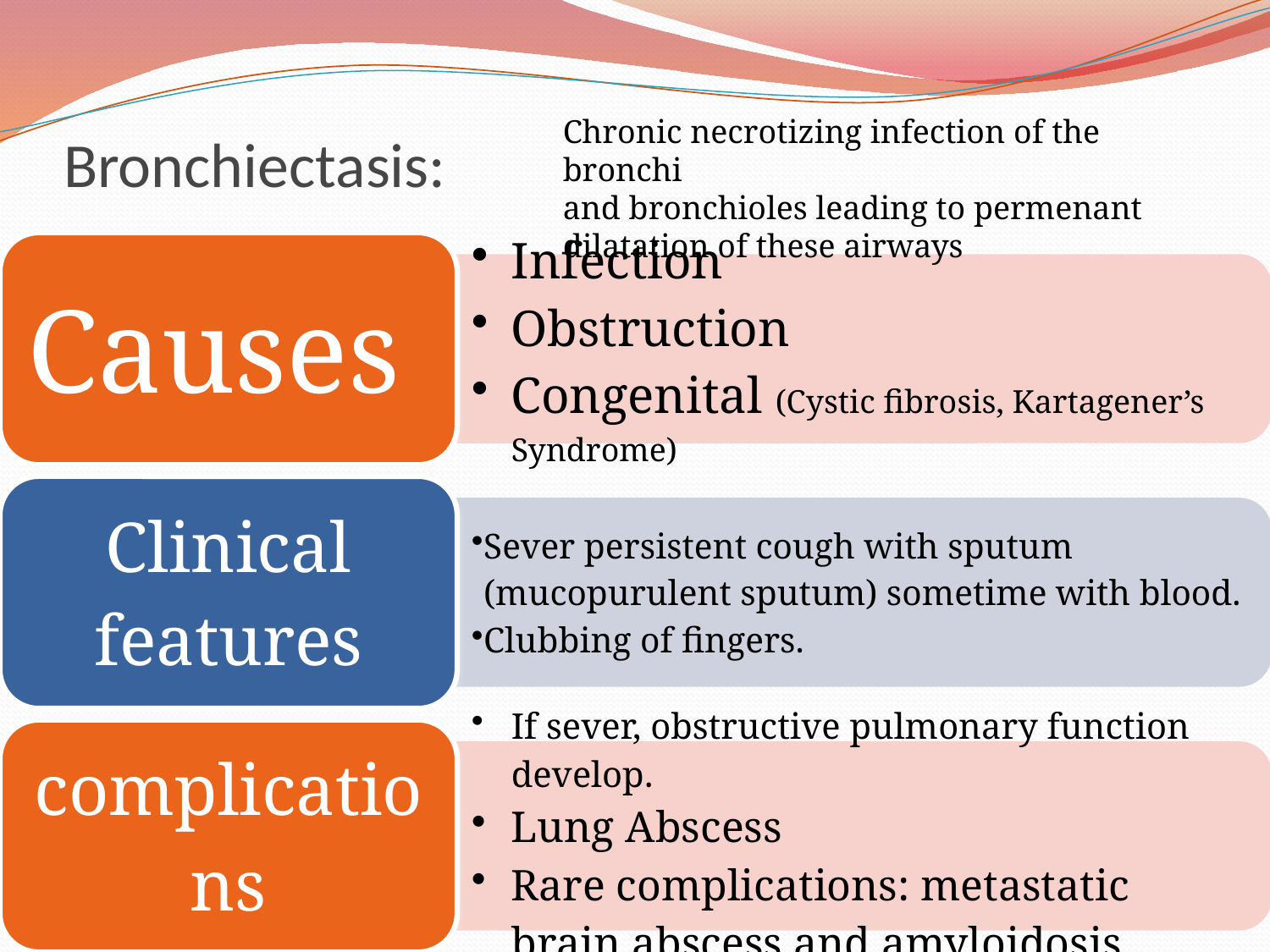

Chronic necrotizing infection of the bronchi
and bronchioles leading to permenant dilatation of these airways
# Bronchiectasis:
Causes
Infection
Congenital (Cystic fibrosis, Kartagener’s Syndrome)
Clinical features
Sever persistent cough with sputum (mucopurulent sputum) sometime with blood.
complications
Obstruction
Clubbing of fingers.
Lung Abscess
If sever, obstructive pulmonary function develop.